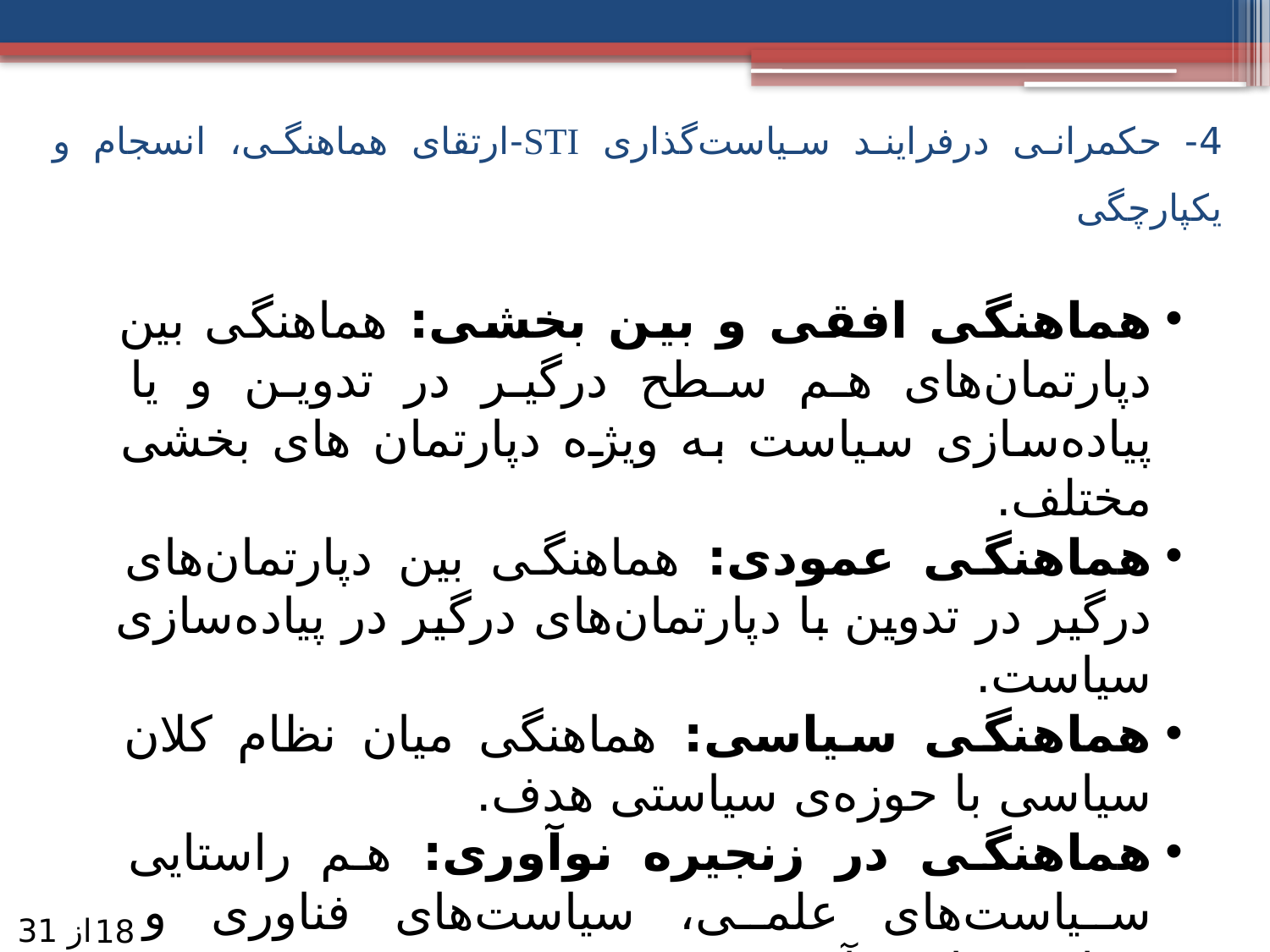

# 4- حکمرانی درفرایند سیاست‌گذاری STI-ارتقای هماهنگی، انسجام و یکپارچگی
هماهنگی افقی و بین بخشی: هماهنگی بین دپارتمان‌های هم سطح درگیر در تدوین و یا پیاده‌سازی سیاست به ویژه دپارتمان های بخشی مختلف.
هماهنگی عمودی: هماهنگی بین دپارتمان‌های درگیر در تدوین با دپارتمان‌های درگیر در پیاده‌سازی سیاست.
هماهنگی سیاسی: هماهنگی میان نظام کلان سیاسی با حوزه‌ی سیاستی هدف.
هماهنگی در زنجیره نوآوری: هم راستایی سیاست‌های علمی، سیاست‌های فناوری و سیاست‌های نوآوری.
از 31
18